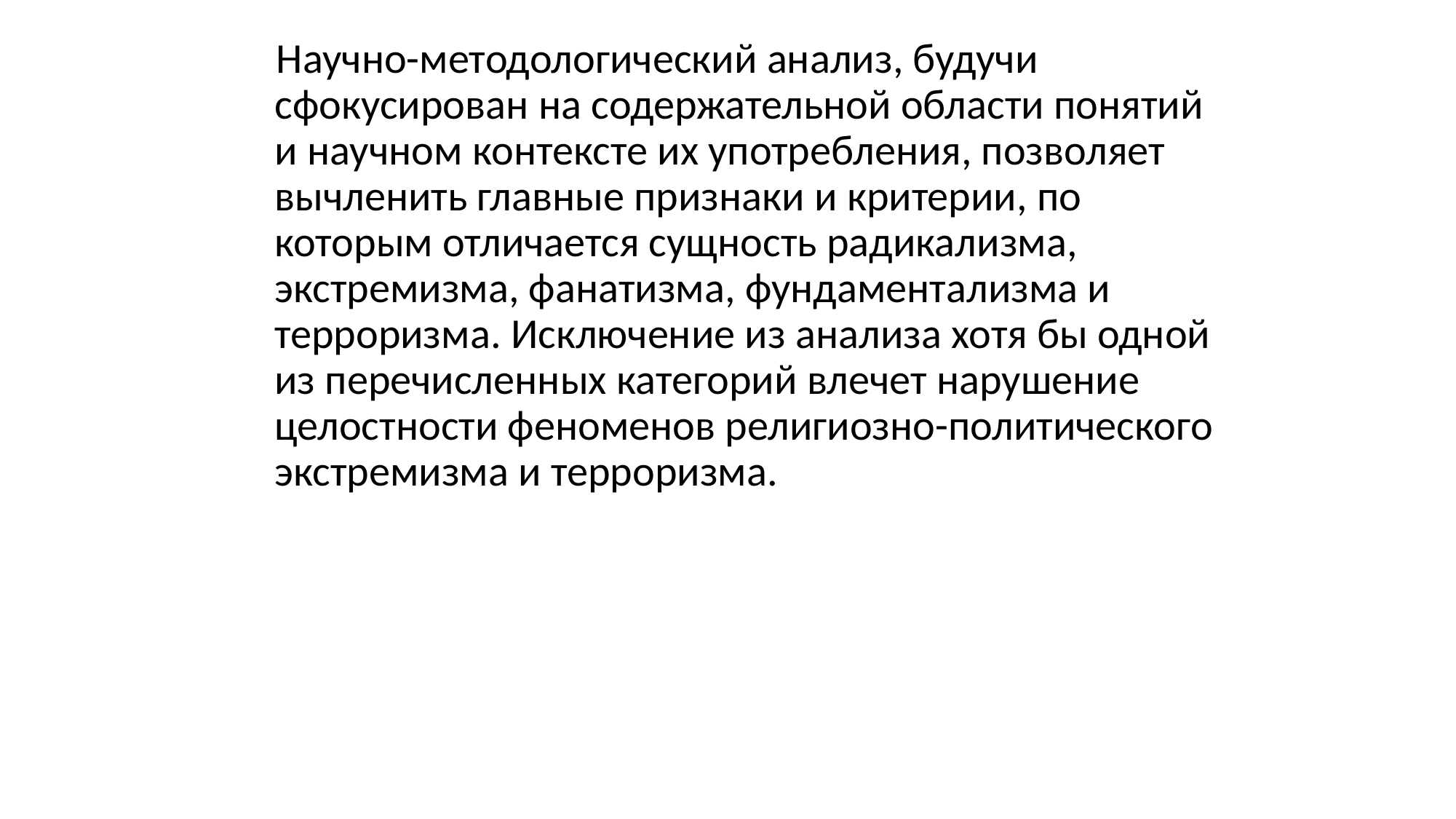

Научно-методологический анализ, будучи сфокусирован на содержательной области понятий и научном контексте их употребления, позволяет вычленить главные признаки и критерии, по которым отличается сущность радикализма, экстремизма, фанатизма, фундаментализма и терроризма. Исключение из анализа хотя бы одной из перечисленных категорий влечет нарушение целостности феноменов религиозно-политического экстремизма и терроризма.